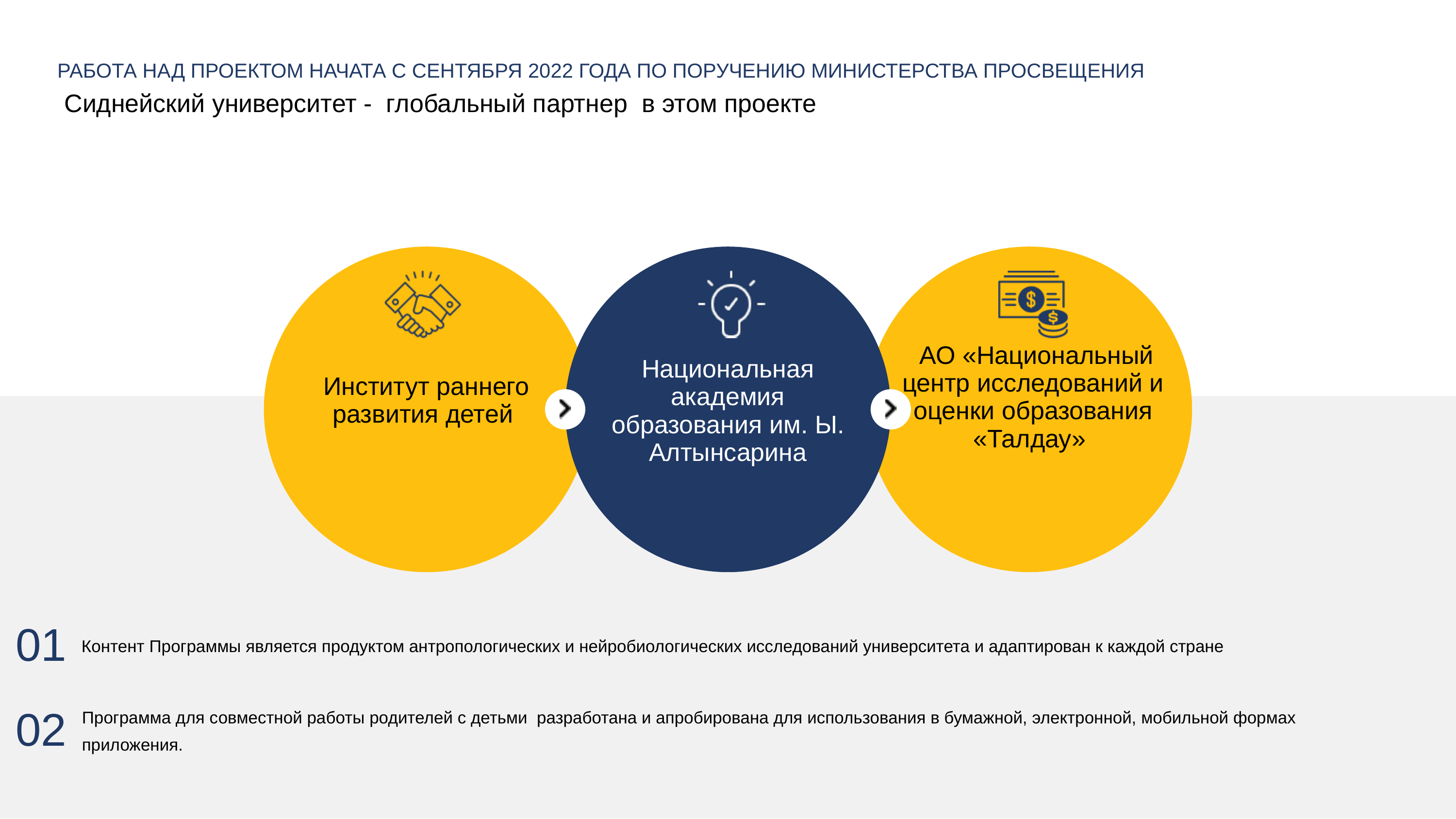

РАБОТА НАД ПРОЕКТОМ НАЧАТА С СЕНТЯБРЯ 2022 ГОДА ПО ПОРУЧЕНИЮ МИНИСТЕРСТВА ПРОСВЕЩЕНИЯ
 Сиднейский университет -  глобальный партнер  в этом проекте

 АО «Национальный центр исследований и оценки образования «Талдау»
Национальная академия образования им. Ы. Алтынсарина
 Институт раннего развития детей

01
 Контент Программы является продуктом антропологических и нейробиологических исследований университета и адаптирован к каждой стране
Программа для совместной работы родителей с детьми  разработана и апробирована для использования в бумажной, электронной, мобильной формах приложения.
02